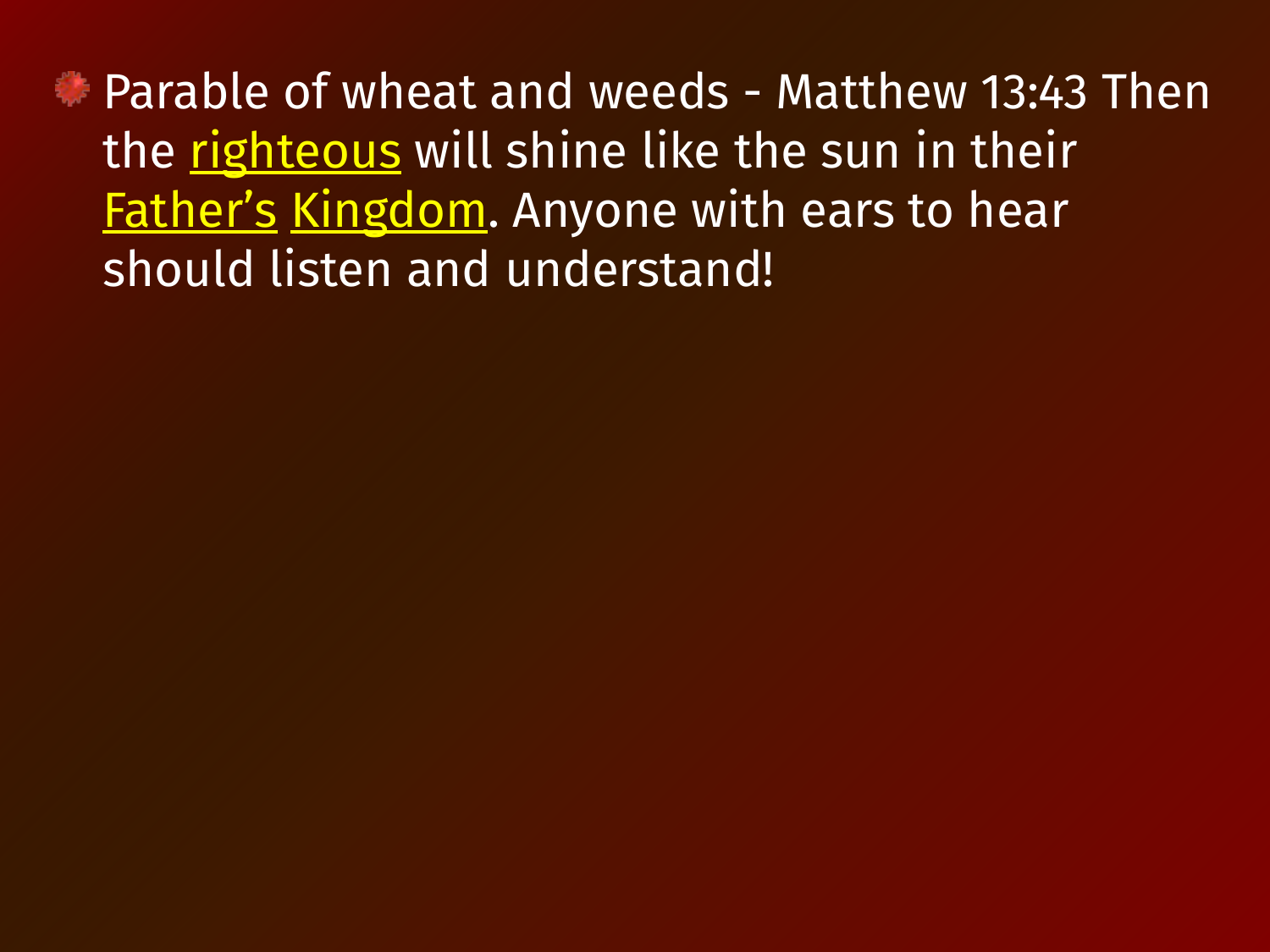

Parable of wheat and weeds - Matthew 13:43 Then the righteous will shine like the sun in their Father’s Kingdom. Anyone with ears to hear should listen and understand!